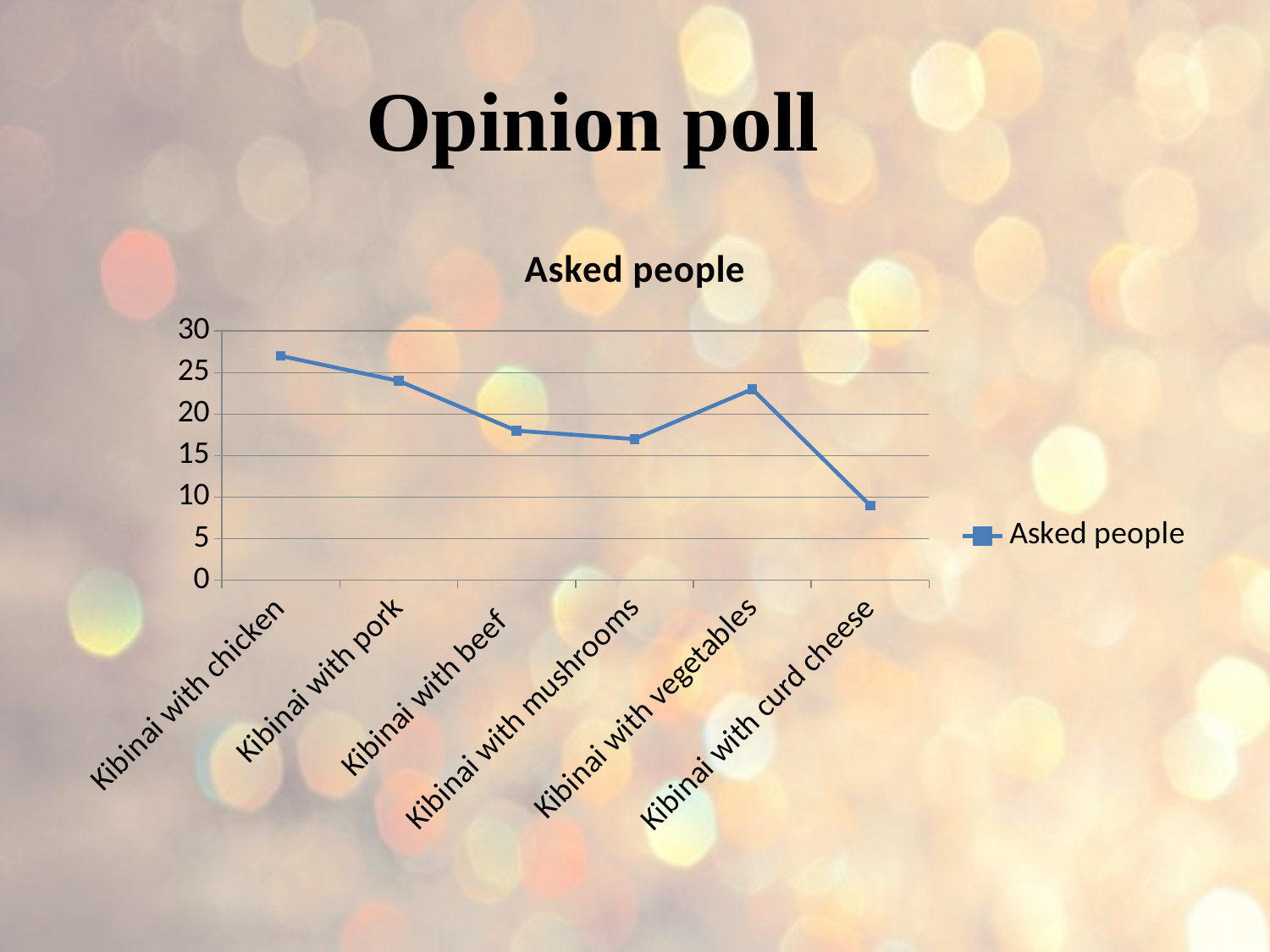

# Opinion poll

### Chart:

| Category | Asked people |
|---|---|
| Kibinai with chicken | 27.0 |
| Kibinai with pork | 24.0 |
| Kibinai with beef    | 18.0 |
| Kibinai with mushrooms | 17.0 |
| Kibinai with vegetables | 23.0 |
| Kibinai with curd cheese | 9.0 |